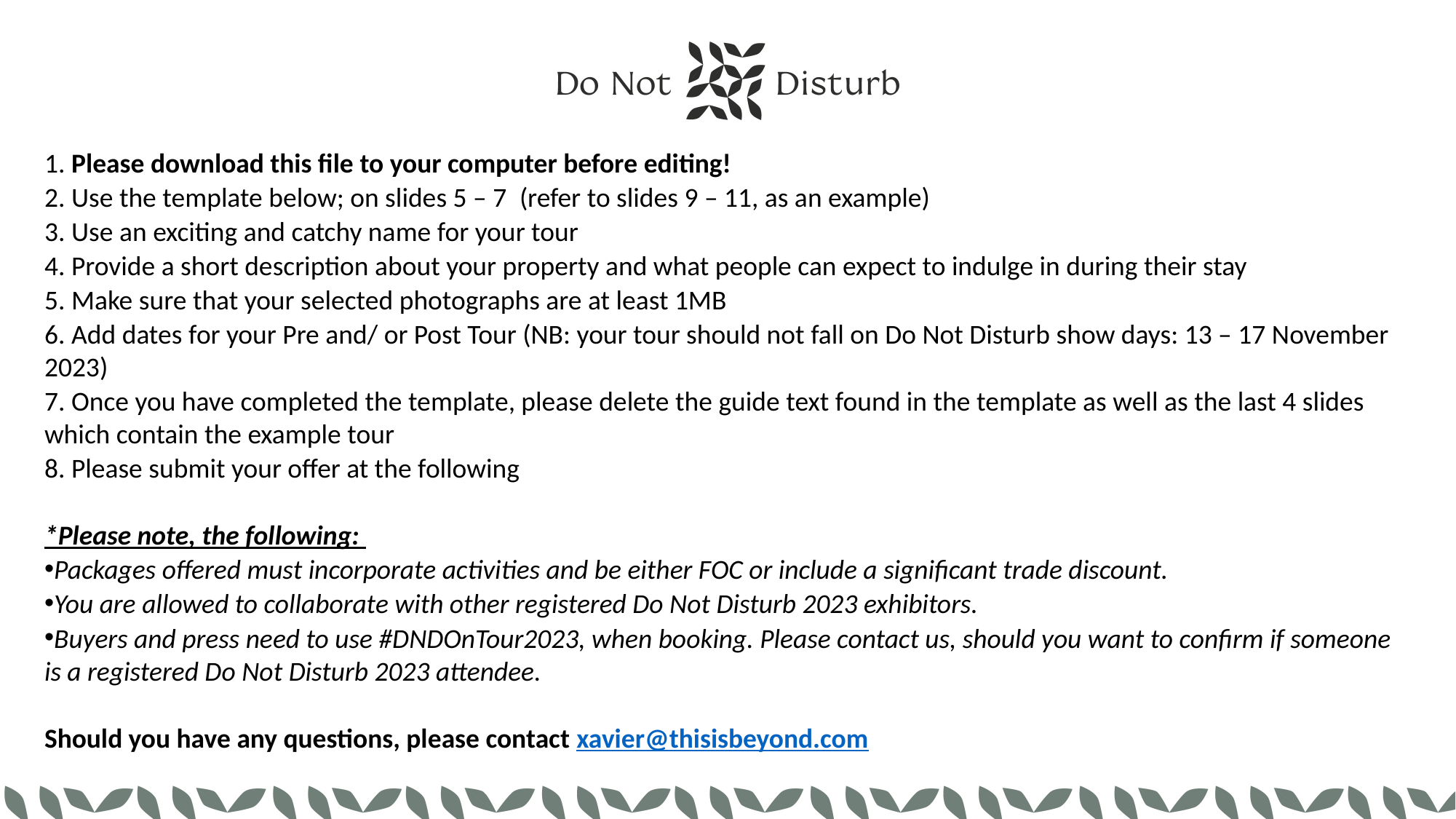

Please download this file to your computer before editing!
 Use the template below; on slides 5 – 7  (refer to slides 9 – 11, as an example)
 Use an exciting and catchy name for your tour
 Provide a short description about your property and what people can expect to indulge in during their stay
 Make sure that your selected photographs are at least 1MB
 Add dates for your Pre and/ or Post Tour (NB: your tour should not fall on Do Not Disturb show days: 13 – 17 November 2023)
 Once you have completed the template, please delete the guide text found in the template as well as the last 4 slides which contain the example tour
 Please submit your offer at the following
*Please note, the following:
Packages offered must incorporate activities and be either FOC or include a significant trade discount.
You are allowed to collaborate with other registered Do Not Disturb 2023 exhibitors.
Buyers and press need to use #DNDOnTour2023, when booking. Please contact us, should you want to confirm if someone is a registered Do Not Disturb 2023 attendee.
Should you have any questions, please contact xavier@thisisbeyond.com